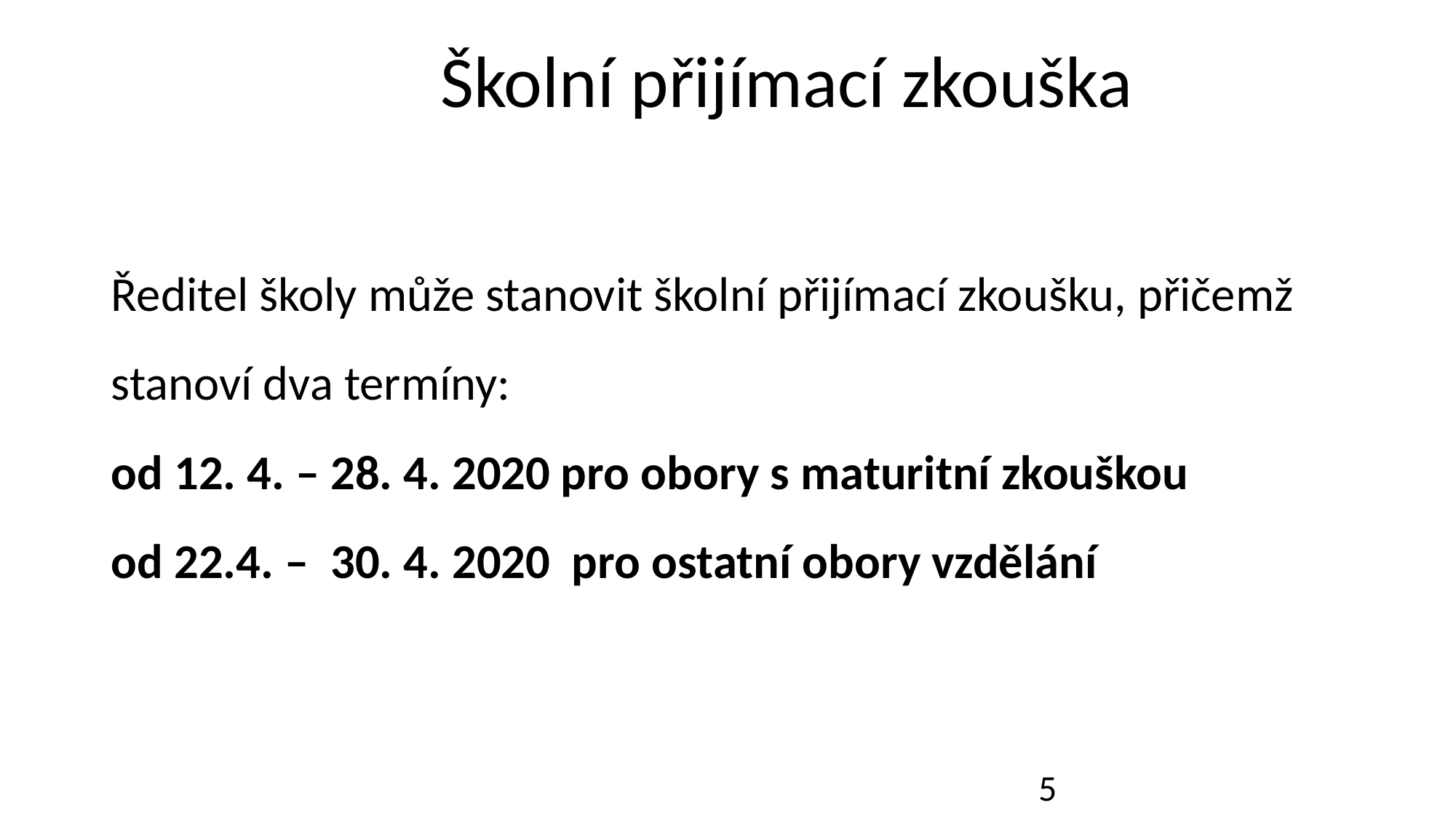

Školní přijímací zkouška

Ředitel školy může stanovit školní přijímací zkoušku, přičemž
stanoví dva termíny:
od 12. 4. – 28. 4. 2020 pro obory s maturitní zkouškou
od 22.4. –  30. 4. 2020  pro ostatní obory vzdělání
5